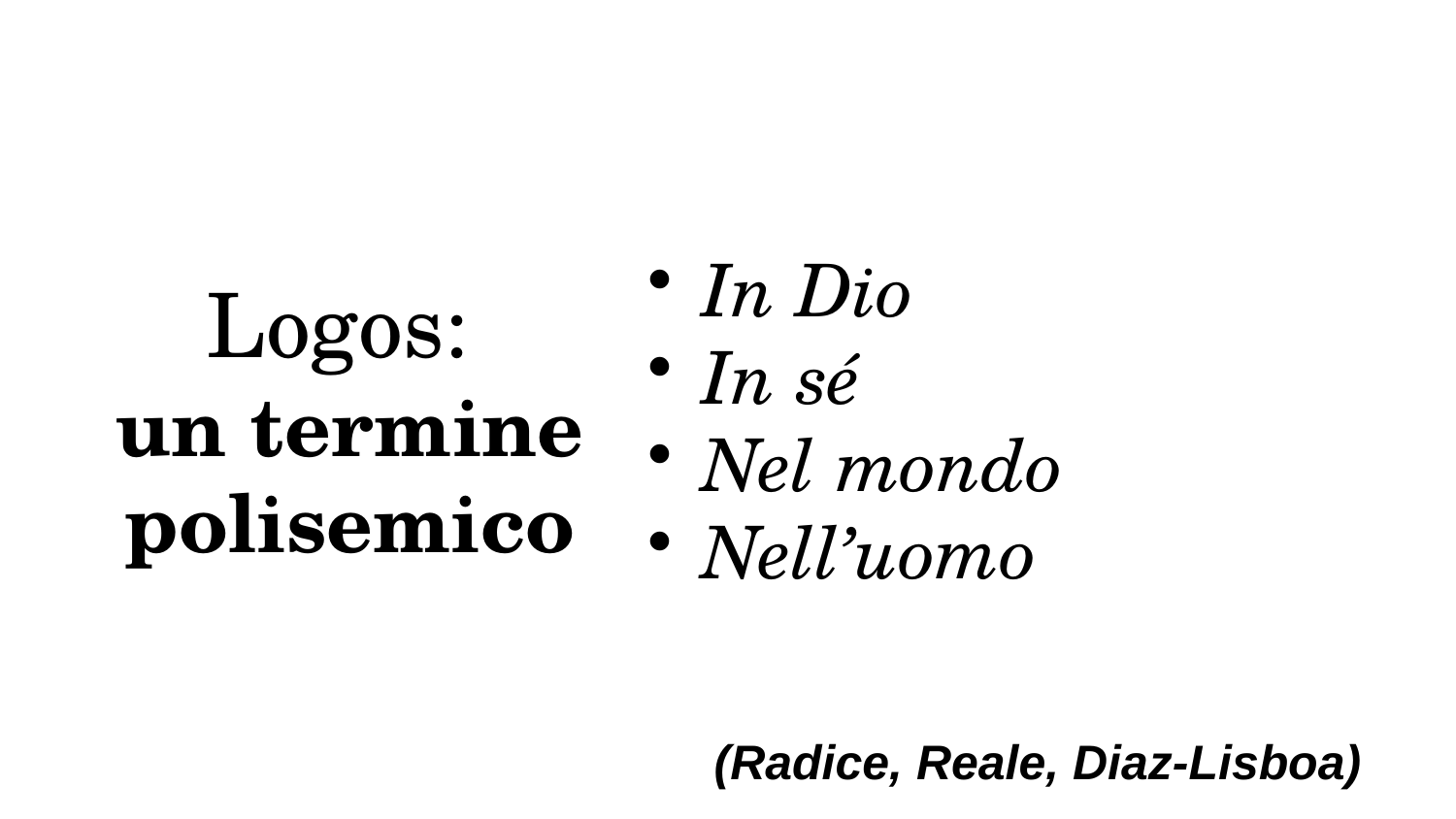

# Logos: un termine polisemico
In Dio
In sé
Nel mondo
Nell’uomo
(Radice, Reale, Diaz-Lisboa)